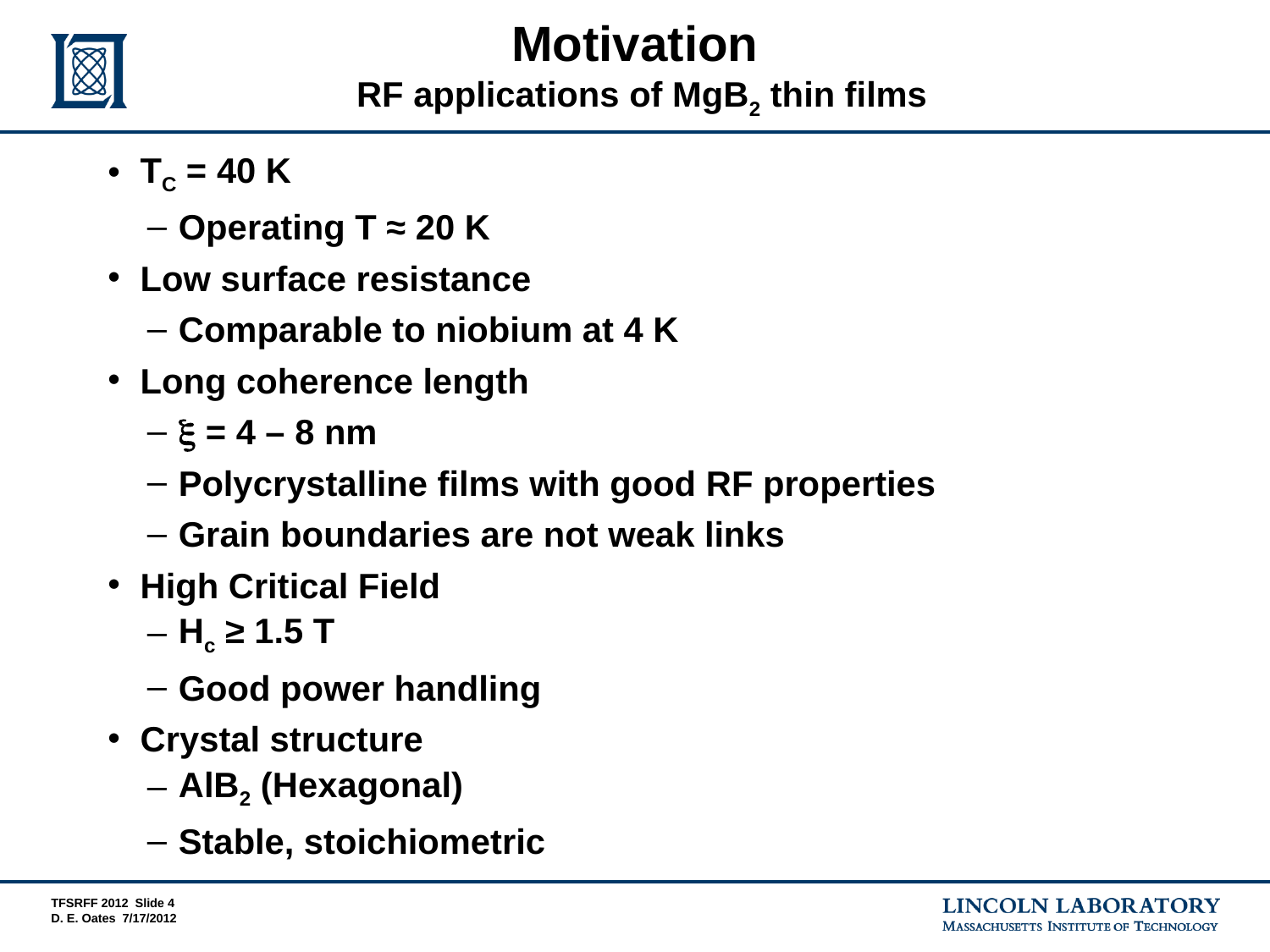

# Motivation RF applications of MgB2 thin films
TC = 40 K
Operating T ≈ 20 K
Low surface resistance
Comparable to niobium at 4 K
Long coherence length
ξ = 4 – 8 nm
Polycrystalline films with good RF properties
Grain boundaries are not weak links
High Critical Field
Hc ≥ 1.5 T
Good power handling
Crystal structure
AlB2 (Hexagonal)
Stable, stoichiometric